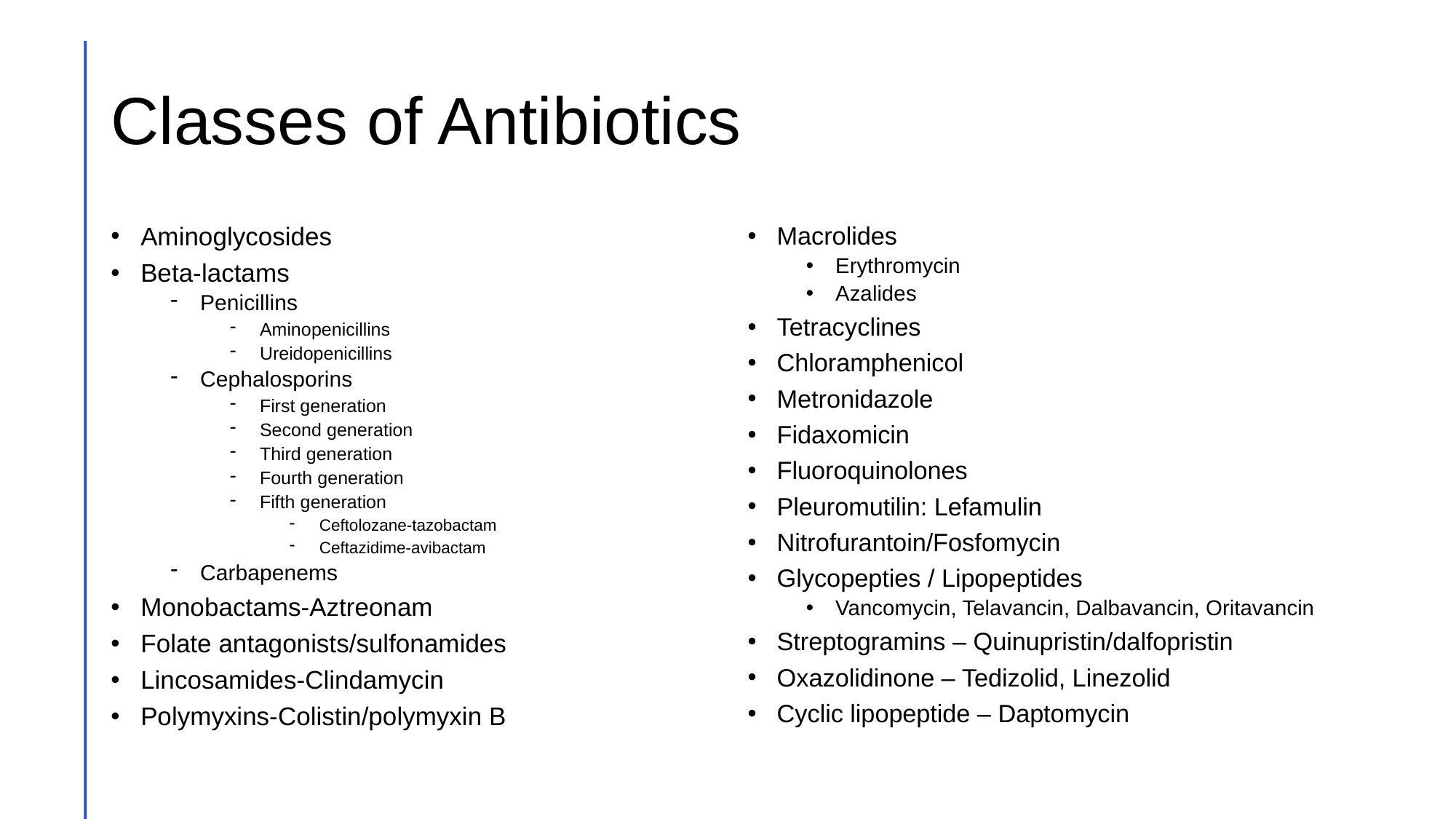

# Classes of Antibiotics
Aminoglycosides
Beta-lactams
Penicillins
Aminopenicillins
Ureidopenicillins
Cephalosporins
First generation
Second generation
Third generation
Fourth generation
Fifth generation
Ceftolozane-tazobactam
Ceftazidime-avibactam
Carbapenems
Monobactams-Aztreonam
Folate antagonists/sulfonamides
Lincosamides-Clindamycin
Polymyxins-Colistin/polymyxin B
Macrolides
Erythromycin
Azalides
Tetracyclines
Chloramphenicol
Metronidazole
Fidaxomicin
Fluoroquinolones
Pleuromutilin: Lefamulin
Nitrofurantoin/Fosfomycin
Glycopepties / Lipopeptides
Vancomycin, Telavancin, Dalbavancin, Oritavancin
Streptogramins – Quinupristin/dalfopristin
Oxazolidinone – Tedizolid, Linezolid
Cyclic lipopeptide – Daptomycin